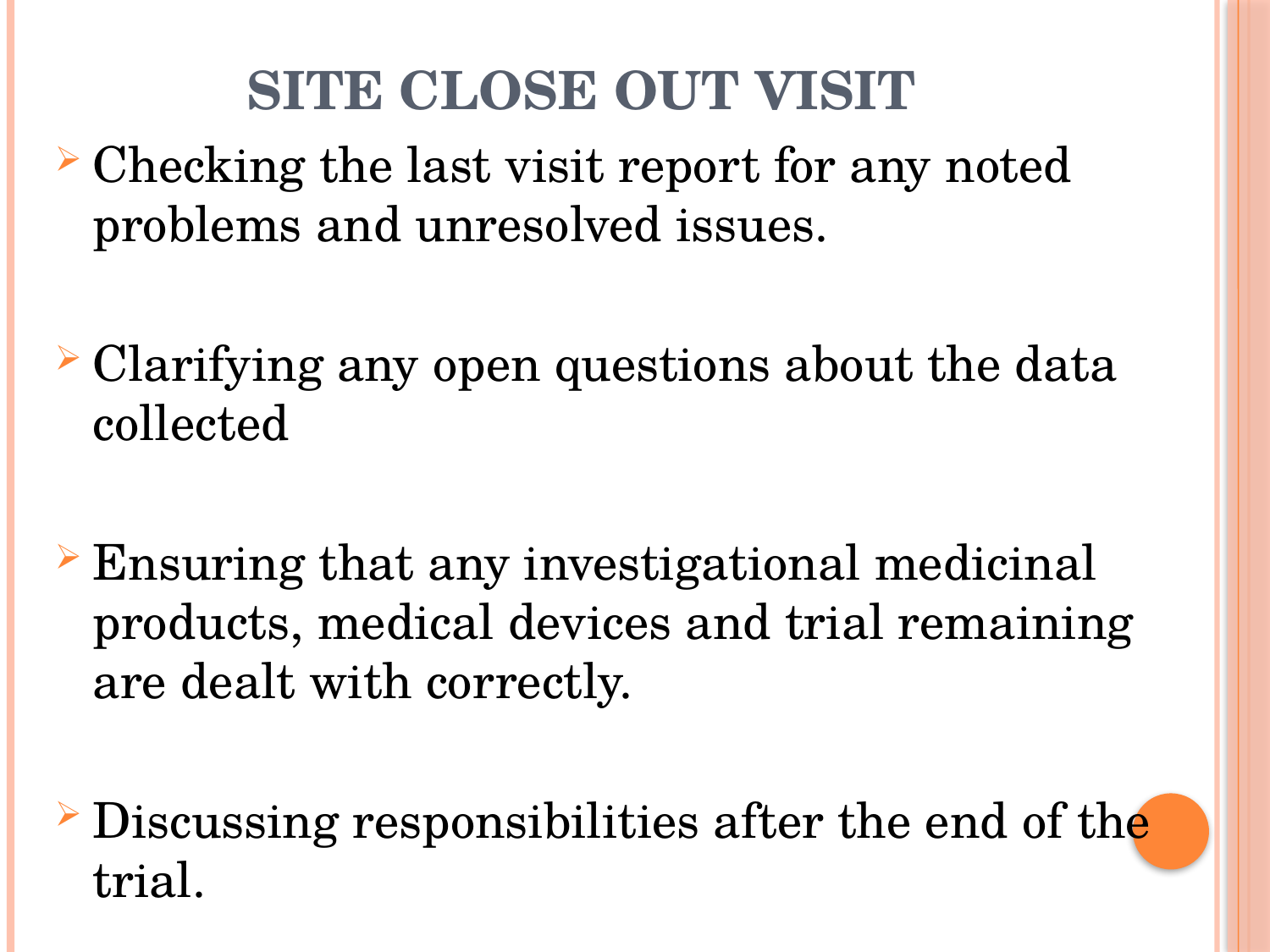

# SITE CLOSE OUT VISIT
Checking the last visit report for any noted problems and unresolved issues.

Clarifying any open questions about the data collected

Ensuring that any investigational medicinal products, medical devices and trial remaining are dealt with correctly.

Discussing responsibilities after the end of the trial.